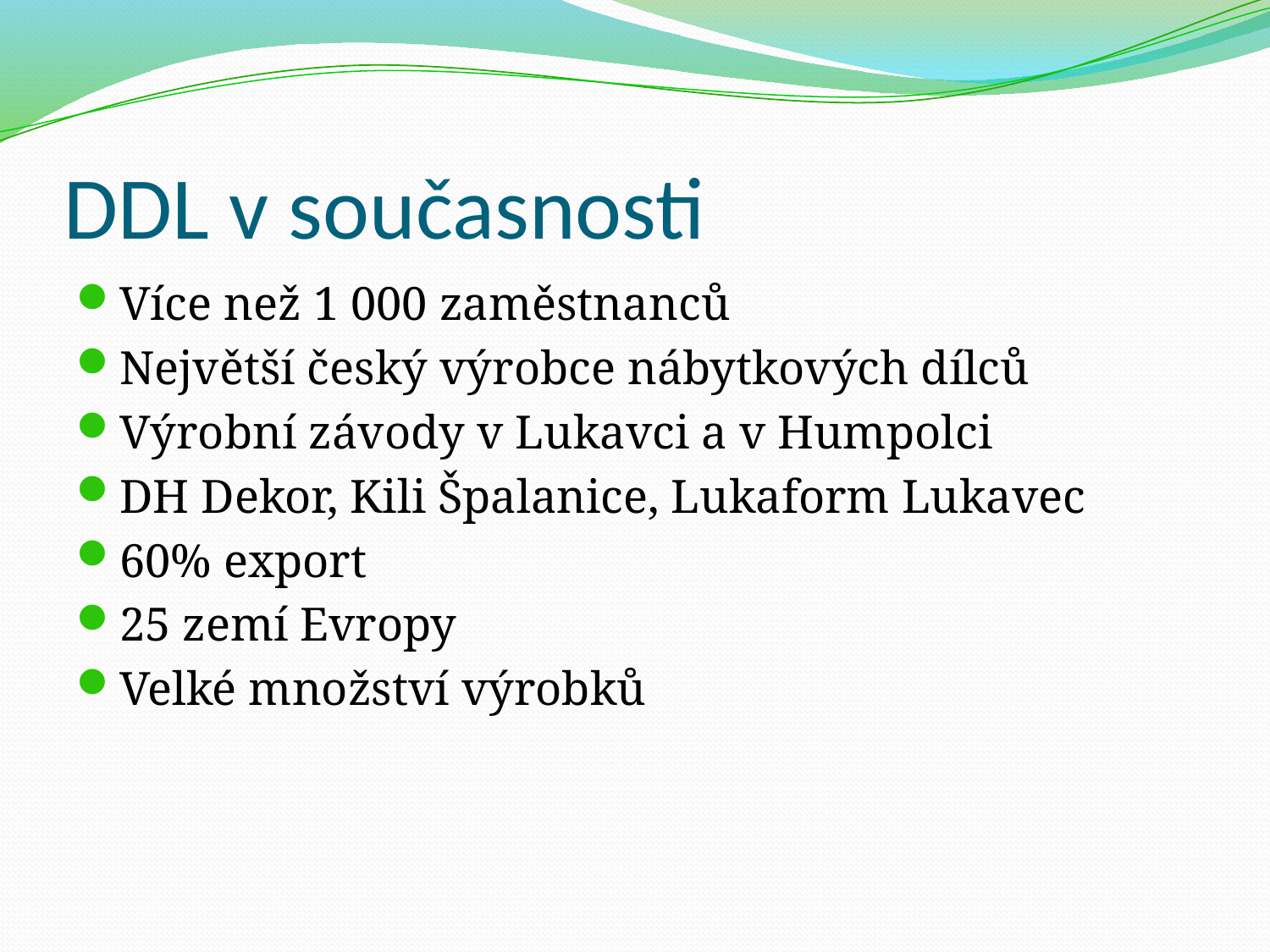

# DDL v současnosti
Více než 1 000 zaměstnanců
Největší český výrobce nábytkových dílců
Výrobní závody v Lukavci a v Humpolci
DH Dekor, Kili Špalanice, Lukaform Lukavec
60% export
25 zemí Evropy
Velké množství výrobků